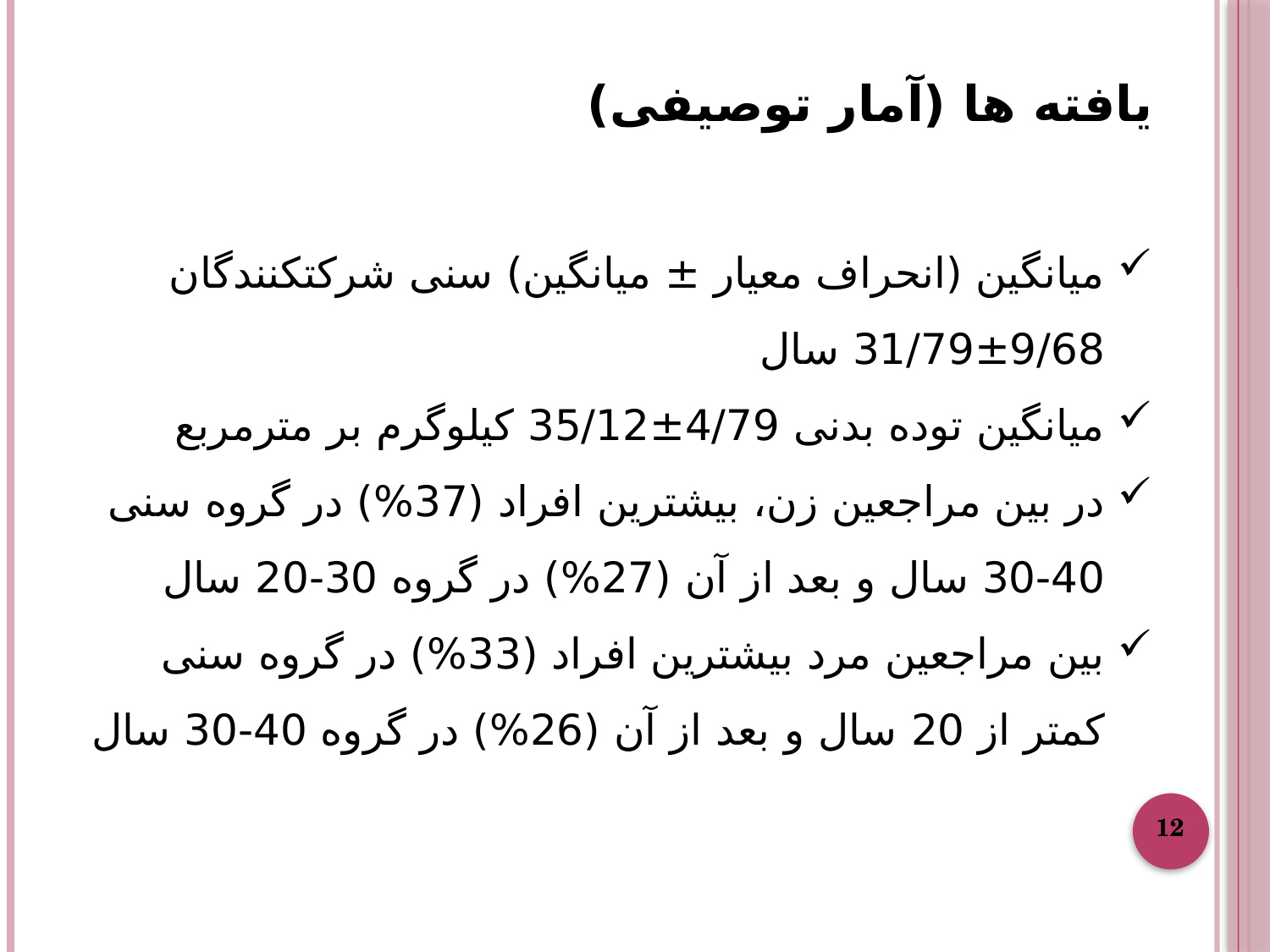

یافته ها (آمار توصیفی)

میانگین (انحراف معیار ± میانگین) سنی شرکت­کنندگان 9/68±31/79 سال
میانگین توده بدنی 4/79±35/12 کیلوگرم بر مترمربع
در بین مراجعین زن، بیشترین افراد (37%) در گروه سنی 40-30 سال و بعد از آن (27%) در گروه 30-20 سال
بین مراجعین مرد بیشترین افراد (33%) در گروه سنی کمتر از 20 سال و بعد از آن (26%) در گروه 40-30 سال
12